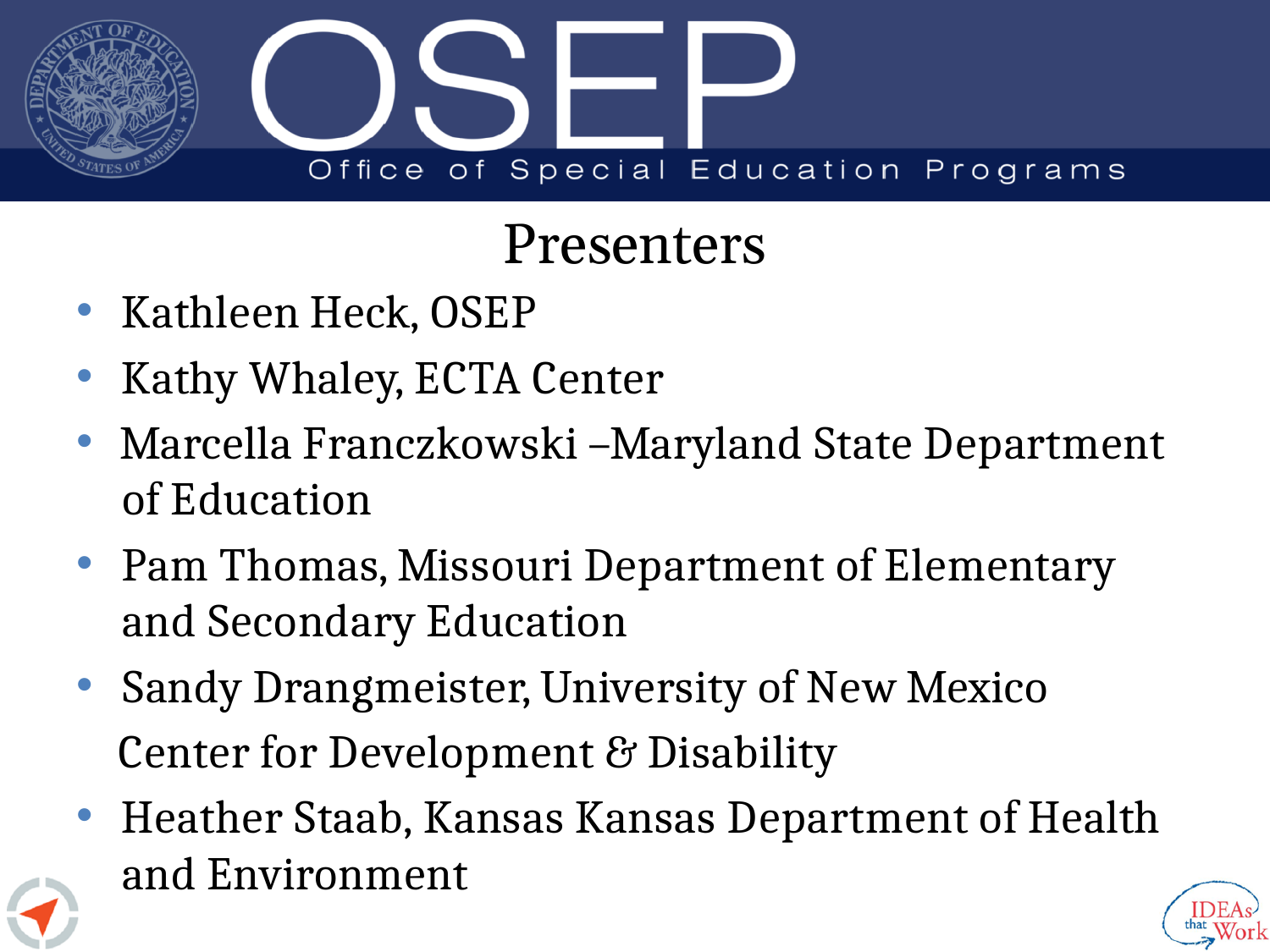

# Presenters
Kathleen Heck, OSEP
Kathy Whaley, ECTA Center
Marcella Franczkowski –Maryland State Department of Education
Pam Thomas, Missouri Department of Elementary and Secondary Education
Sandy Drangmeister, University of New Mexico
    Center for Development & Disability
Heather Staab, Kansas Kansas Department of Health and Environment